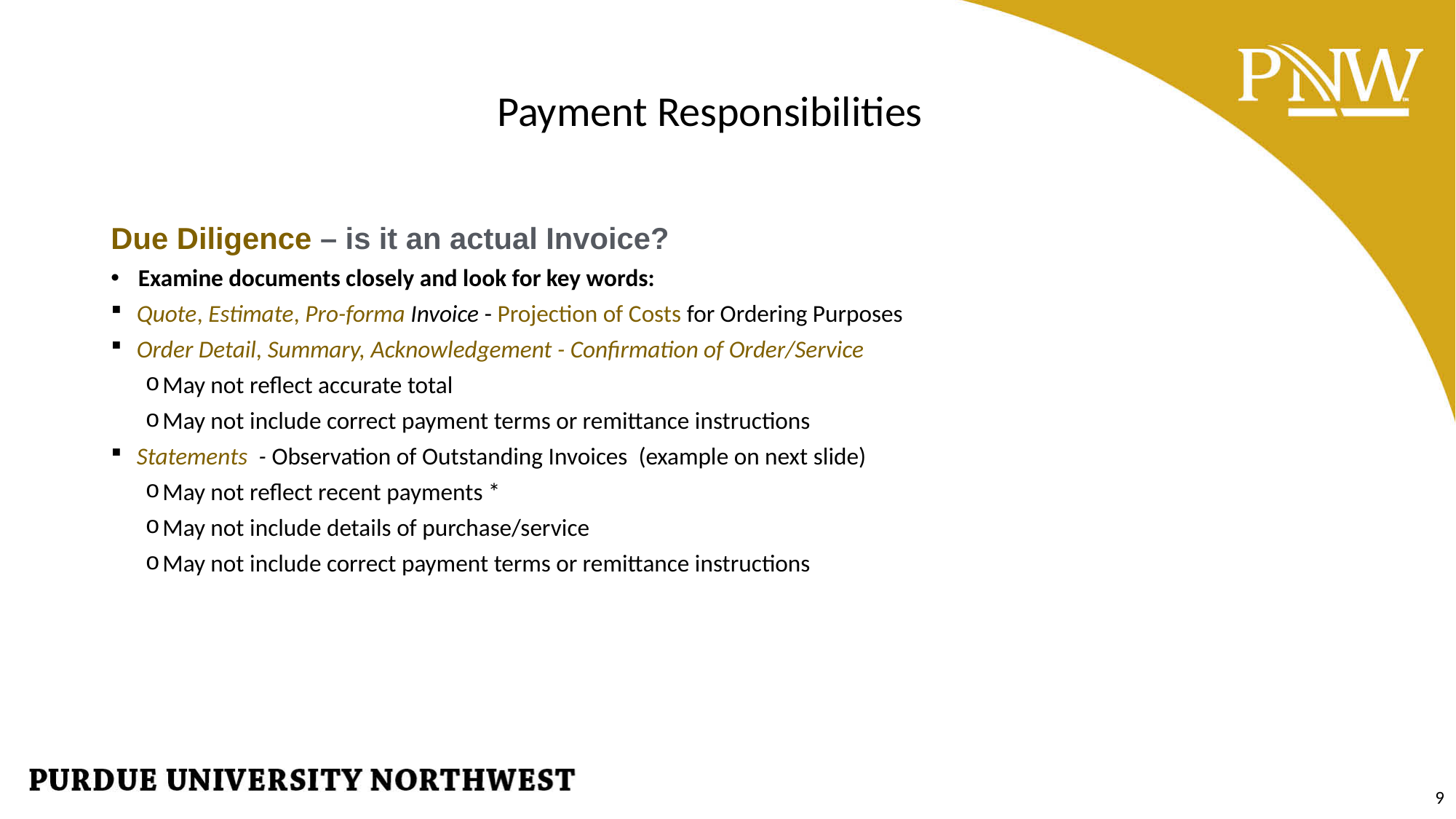

# Payment Responsibilities
Due Diligence – is it an actual Invoice?
Examine documents closely and look for key words:
Quote, Estimate, Pro-forma Invoice - Projection of Costs for Ordering Purposes
Order Detail, Summary, Acknowledgement - Confirmation of Order/Service
May not reflect accurate total
May not include correct payment terms or remittance instructions
Statements  - Observation of Outstanding Invoices  (example on next slide)
May not reflect recent payments *
May not include details of purchase/service
May not include correct payment terms or remittance instructions

9